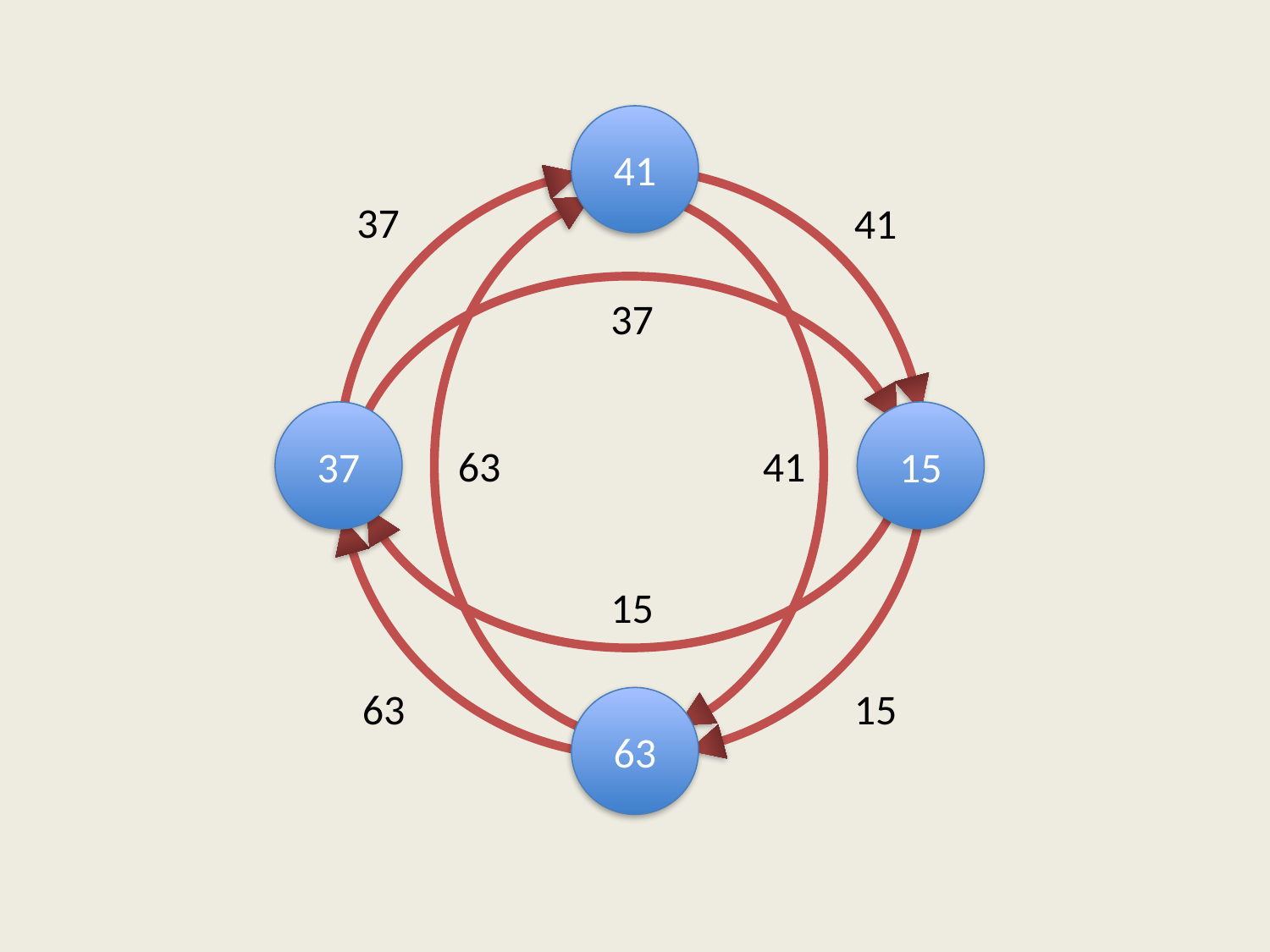

41

37
41

63
15

63

41

15

37

37
15
63